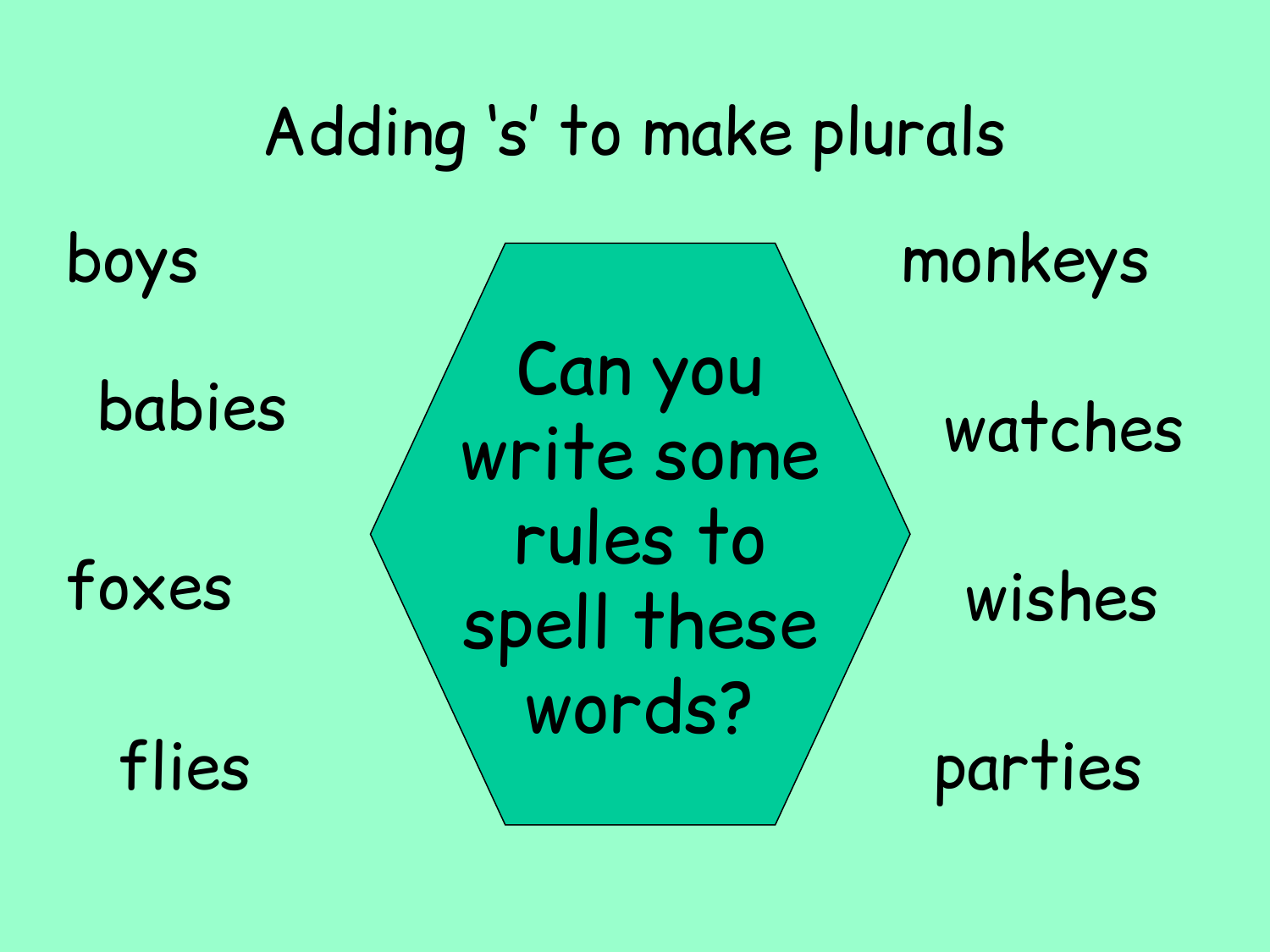

Adding ‘s’ to make plurals
boys
monkeys

Can you write some rules to spell these words?
babies
watches
foxes
wishes
flies
parties